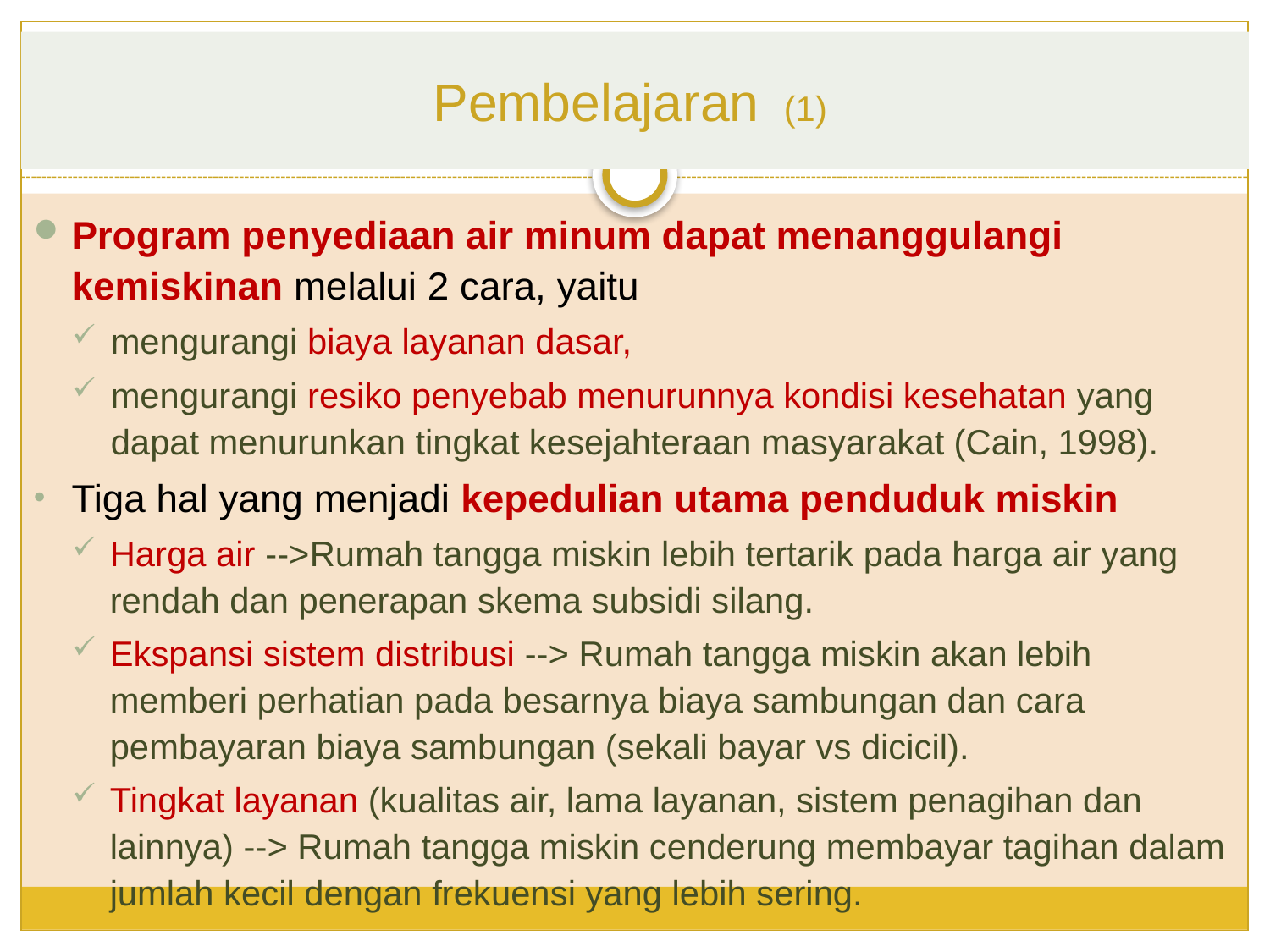

# Pembelajaran  (1)
13
Program penyediaan air minum dapat menanggulangi kemiskinan melalui 2 cara, yaitu
mengurangi biaya layanan dasar,
mengurangi resiko penyebab menurunnya kondisi kesehatan yang dapat menurunkan tingkat kesejahteraan masyarakat (Cain, 1998).
Tiga hal yang menjadi kepedulian utama penduduk miskin
Harga air -->Rumah tangga miskin lebih tertarik pada harga air yang rendah dan penerapan skema subsidi silang.
Ekspansi sistem distribusi --> Rumah tangga miskin akan lebih memberi perhatian pada besarnya biaya sambungan dan cara pembayaran biaya sambungan (sekali bayar vs dicicil).
Tingkat layanan (kualitas air, lama layanan, sistem penagihan dan lainnya) --> Rumah tangga miskin cenderung membayar tagihan dalam jumlah kecil dengan frekuensi yang lebih sering.